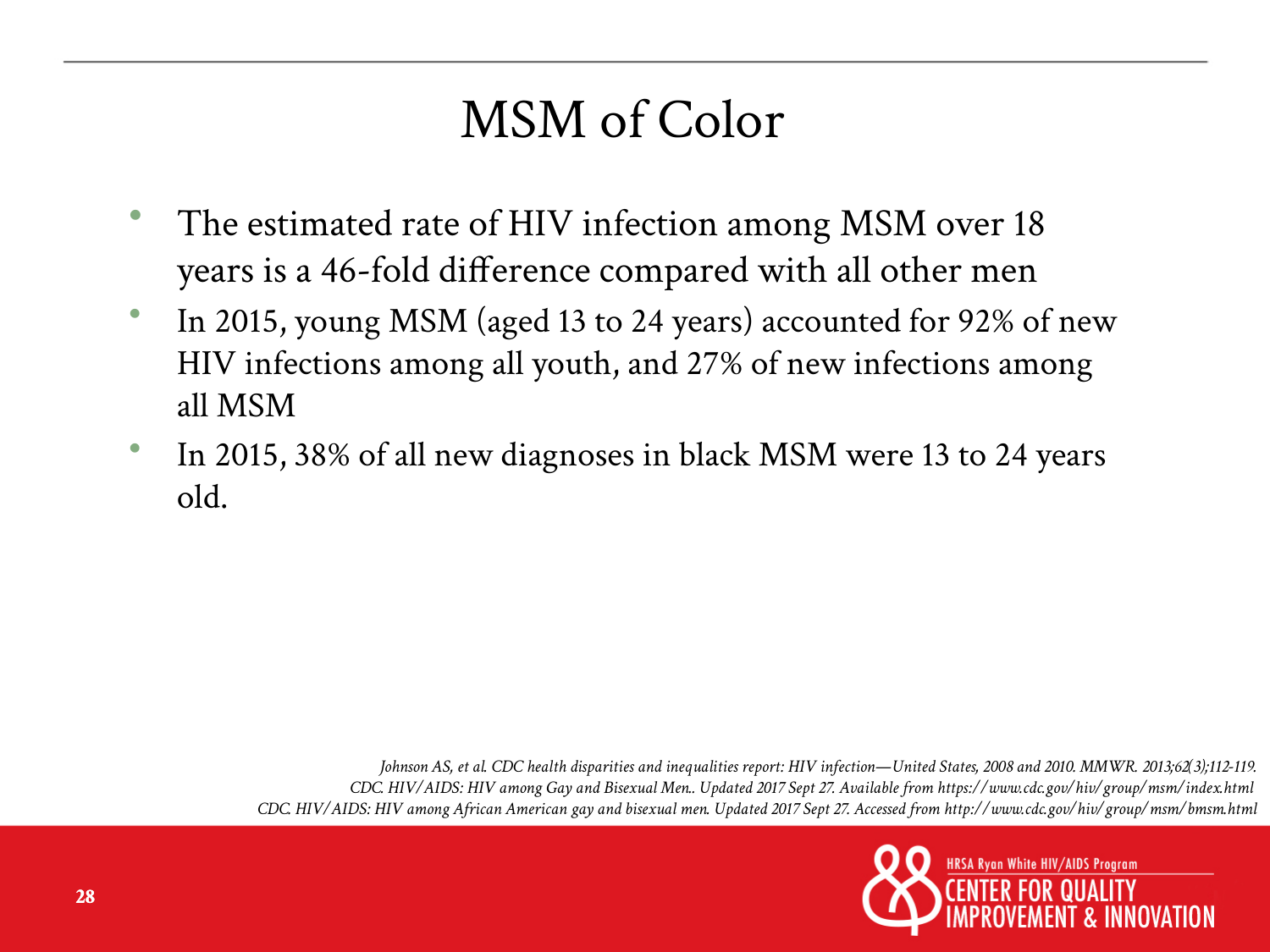

# MSM of Color
The estimated rate of HIV infection among MSM over 18 years is a 46-fold difference compared with all other men
In 2015, young MSM (aged 13 to 24 years) accounted for 92% of new HIV infections among all youth, and 27% of new infections among all MSM
In 2015, 38% of all new diagnoses in black MSM were 13 to 24 years old.
Johnson AS, et al. CDC health disparities and inequalities report: HIV infection—United States, 2008 and 2010. MMWR. 2013;62(3);112-119.
CDC. HIV/AIDS: HIV among Gay and Bisexual Men.. Updated 2017 Sept 27. Available from https://www.cdc.gov/hiv/group/msm/index.html
CDC. HIV/AIDS: HIV among African American gay and bisexual men. Updated 2017 Sept 27. Accessed from http://www.cdc.gov/hiv/group/msm/bmsm.html